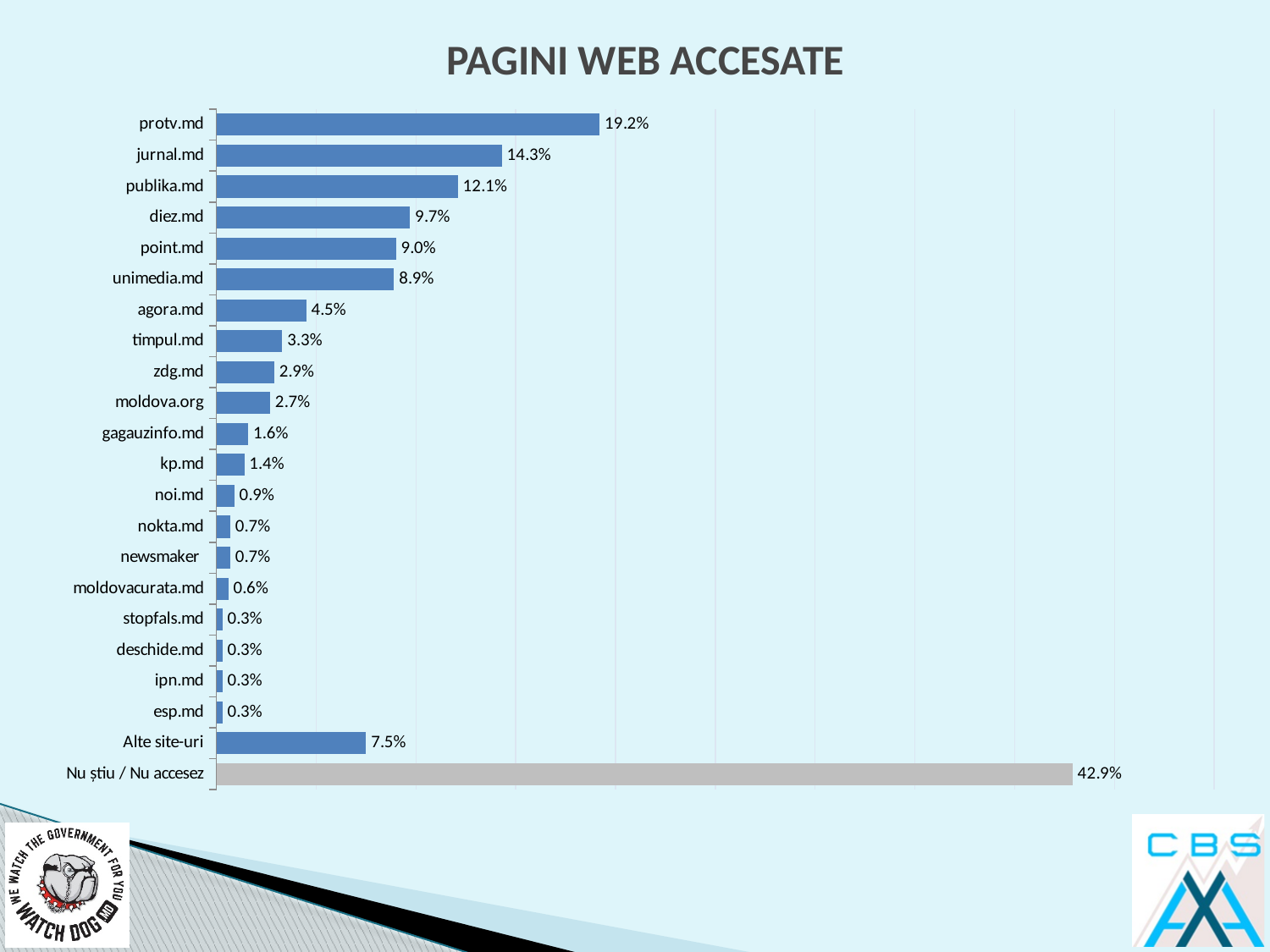

# PAGINI WEB ACCESATE

### Chart

| Category |  |
|---|---|
| Nu știu / Nu accesez | 0.429 |
| Alte site-uri | 0.075 |
| esp.md | 0.003 |
| ipn.md | 0.003 |
| deschide.md | 0.003 |
| stopfals.md | 0.003 |
| moldovacurata.md | 0.006 |
| newsmaker  | 0.007 |
| nokta.md | 0.007 |
| noi.md | 0.009 |
| kp.md | 0.014 |
| gagauzinfo.md | 0.016 |
| moldova.org | 0.027 |
| zdg.md | 0.029 |
| timpul.md | 0.033 |
| agora.md | 0.045 |
| unimedia.md | 0.089 |
| point.md | 0.09 |
| diez.md | 0.097 |
| publika.md | 0.121 |
| jurnal.md | 0.143 |
| protv.md | 0.192 |